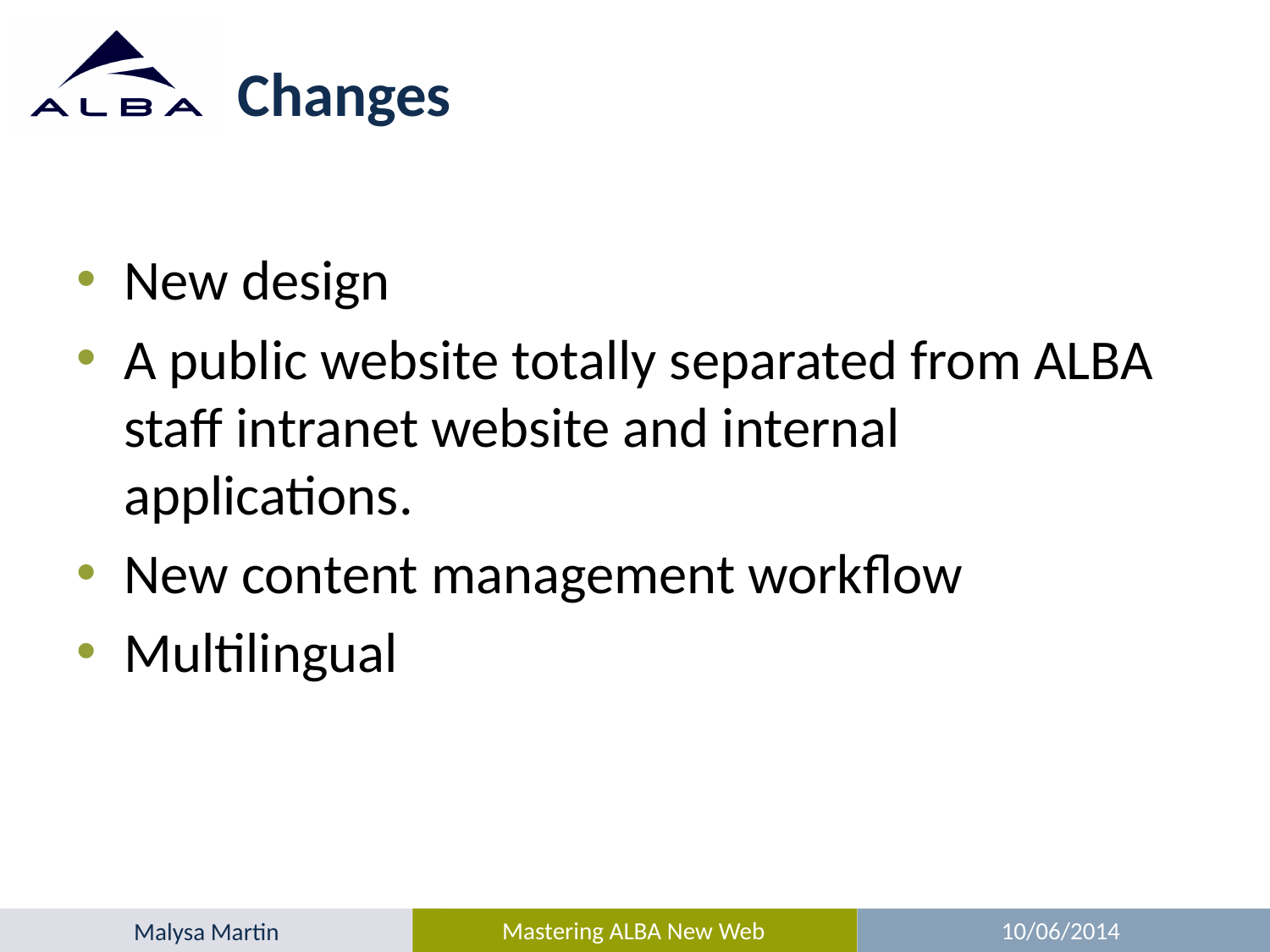

# Changes

New design
A public website totally separated from ALBA staff intranet website and internal applications.
New content management workflow
Multilingual